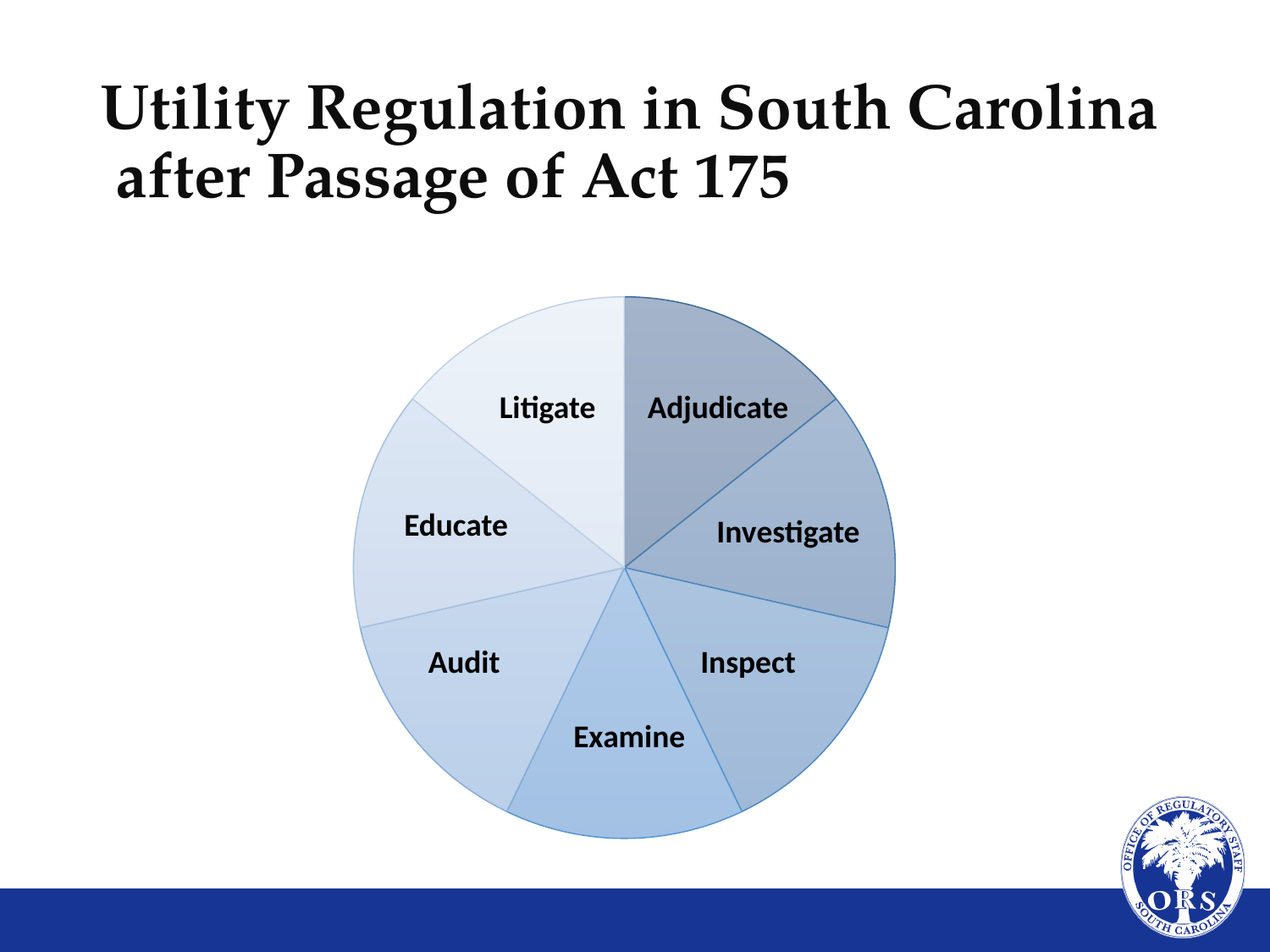

# Utility Regulation in South Carolina after Passage of Act 175

### Chart

| Category |  |
|---|---|
Litigate
Adjudicate
Educate
Investigate
Audit
Inspect
Examine